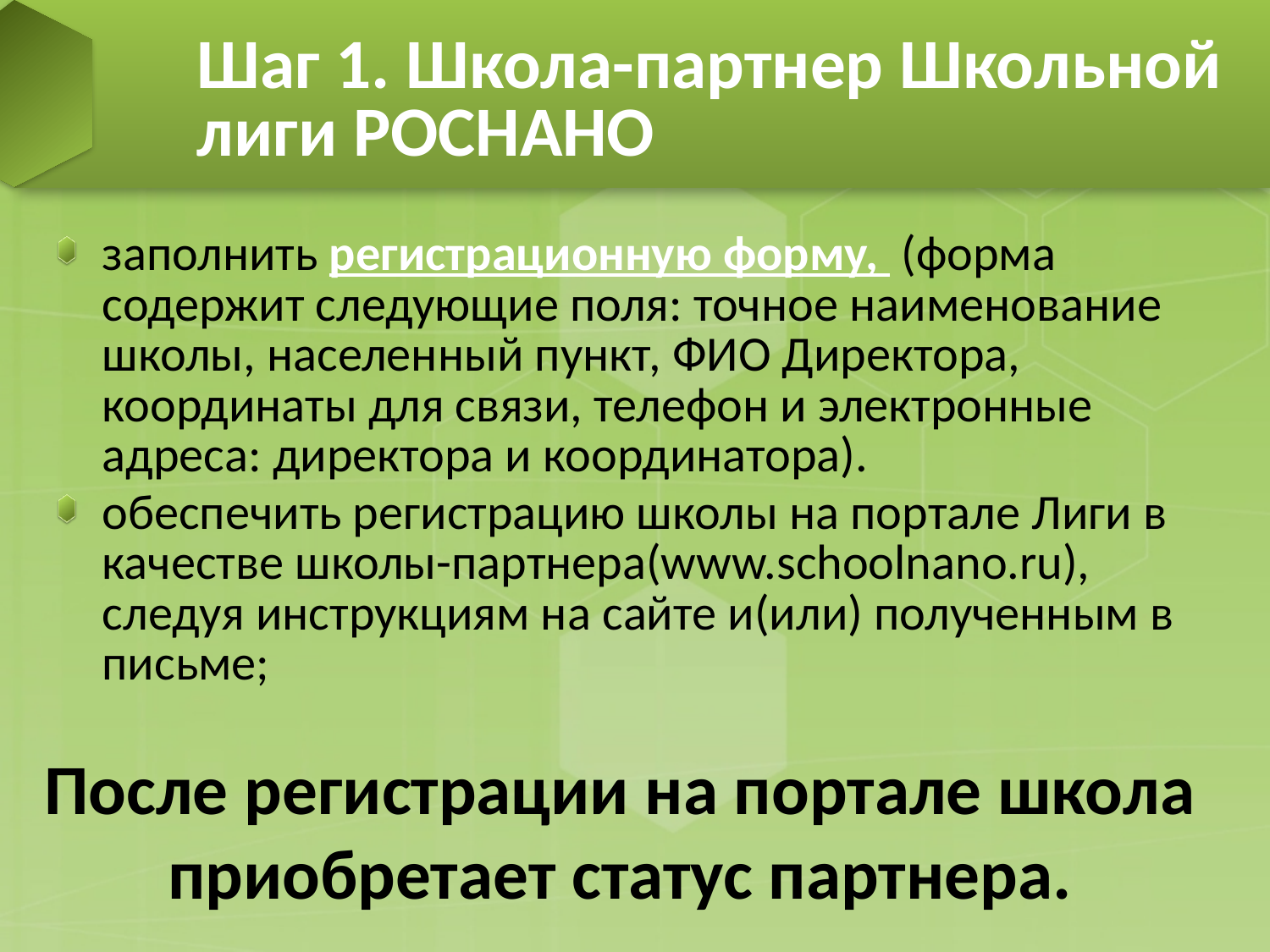

# Шаг 1. Школа-партнер Школьной лиги РОСНАНО
заполнить регистрационную форму,  (форма содержит следующие поля: точное наименование школы, населенный пункт, ФИО Директора, координаты для связи, телефон и электронные адреса: директора и координатора).
обеспечить регистрацию школы на портале Лиги в качестве школы-партнера(www.schoolnano.ru), следуя инструкциям на сайте и(или) полученным в письме;

После регистрации на портале школа приобретает статус партнера.